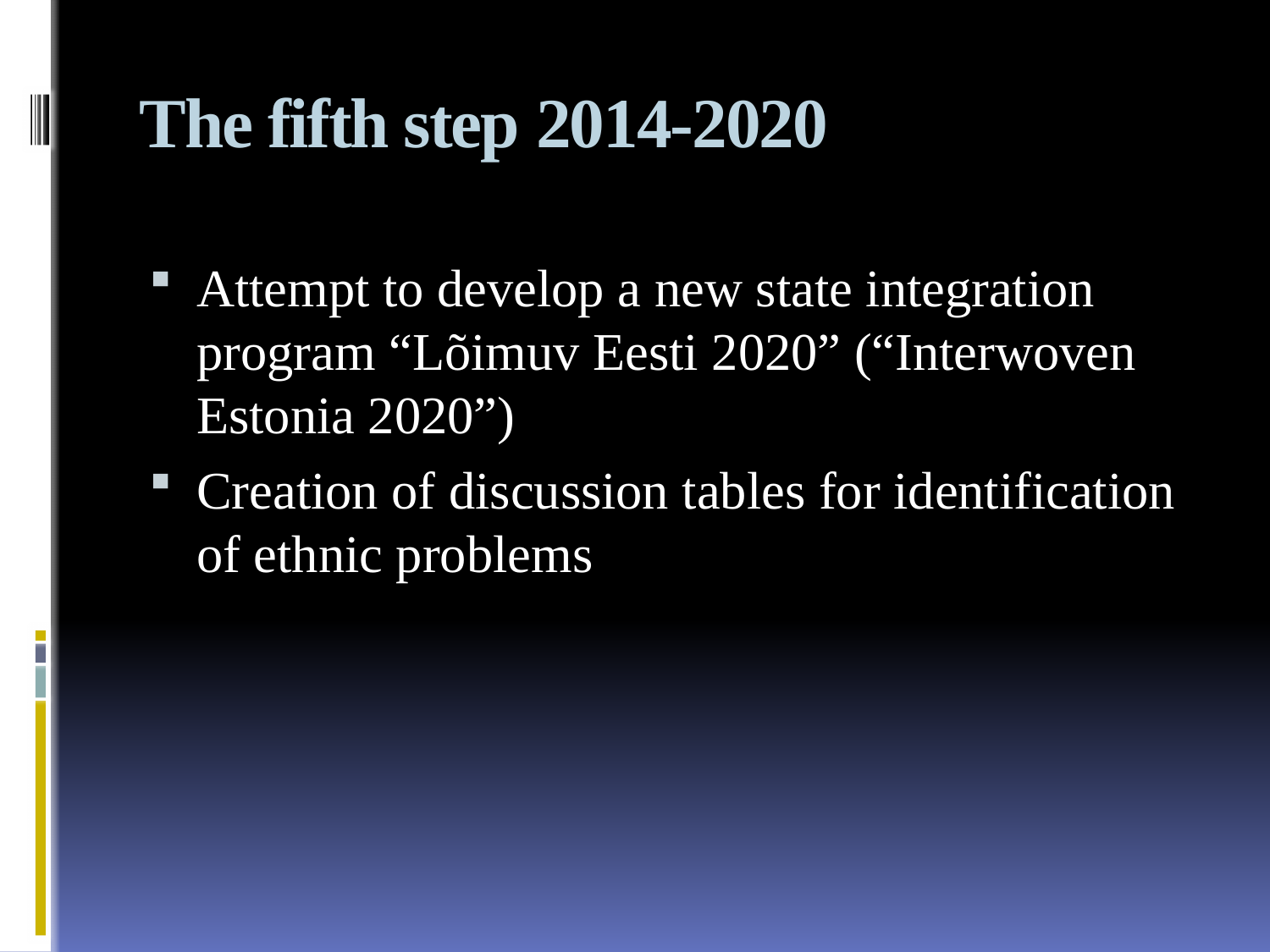

# The fifth step 2014-2020
Аttempt to develop a new state integration program “Lõimuv Eesti 2020” (“Interwoven Estonia 2020”)
Creation of discussion tables for identification of ethnic problems